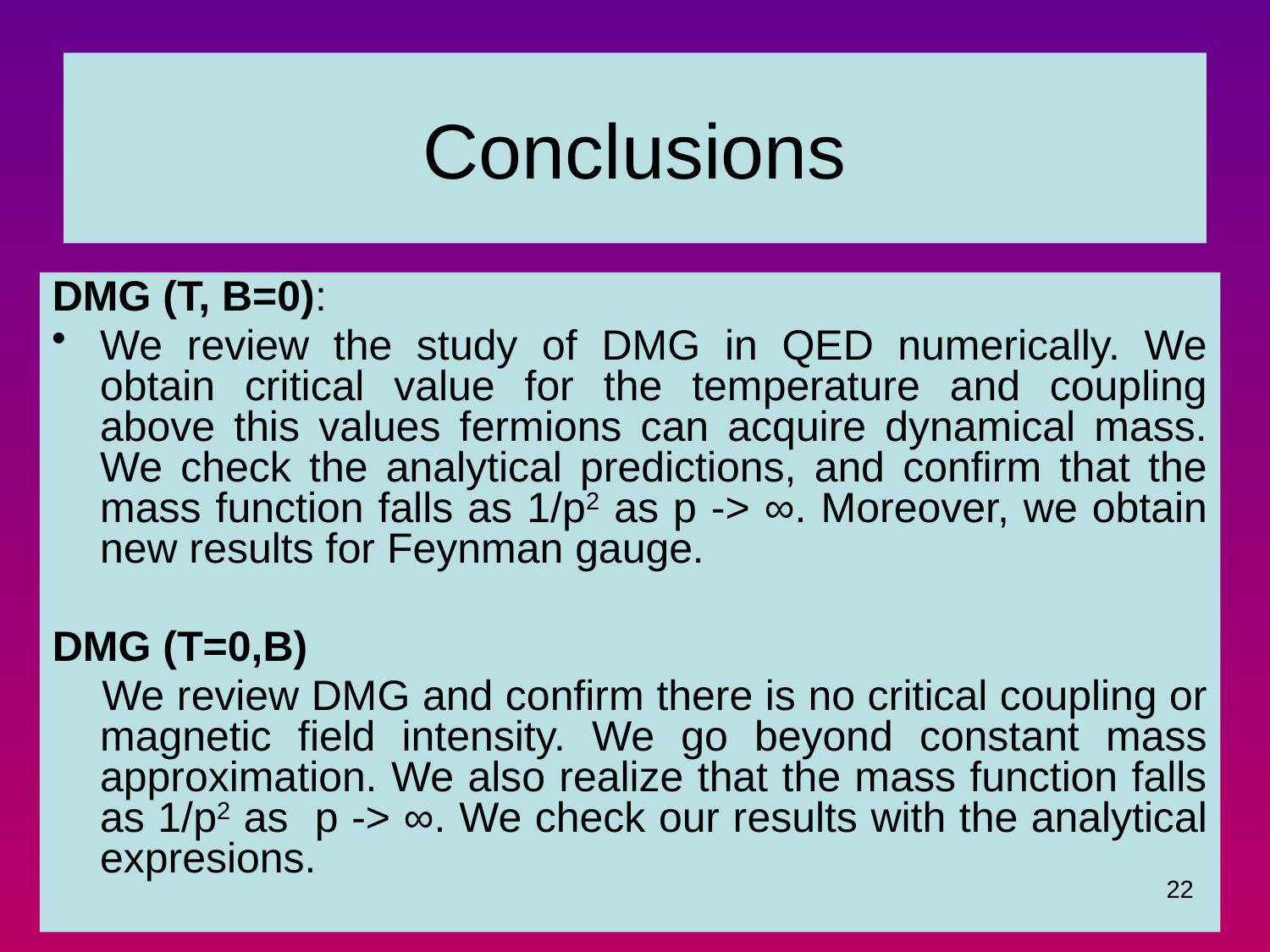

# Conclusions
DMG (T, B=0):
We review the study of DMG in QED numerically. We obtain critical value for the temperature and coupling above this values fermions can acquire dynamical mass. We check the analytical predictions, and confirm that the mass function falls as 1/p2 as p -> ∞. Moreover, we obtain new results for Feynman gauge.

DMG (T=0,B)
    We review DMG and confirm there is no critical coupling or magnetic field intensity. We go beyond constant mass approximation. We also realize that the mass function falls as 1/p2 as  p -> ∞. We check our results with the analytical expresions.
22